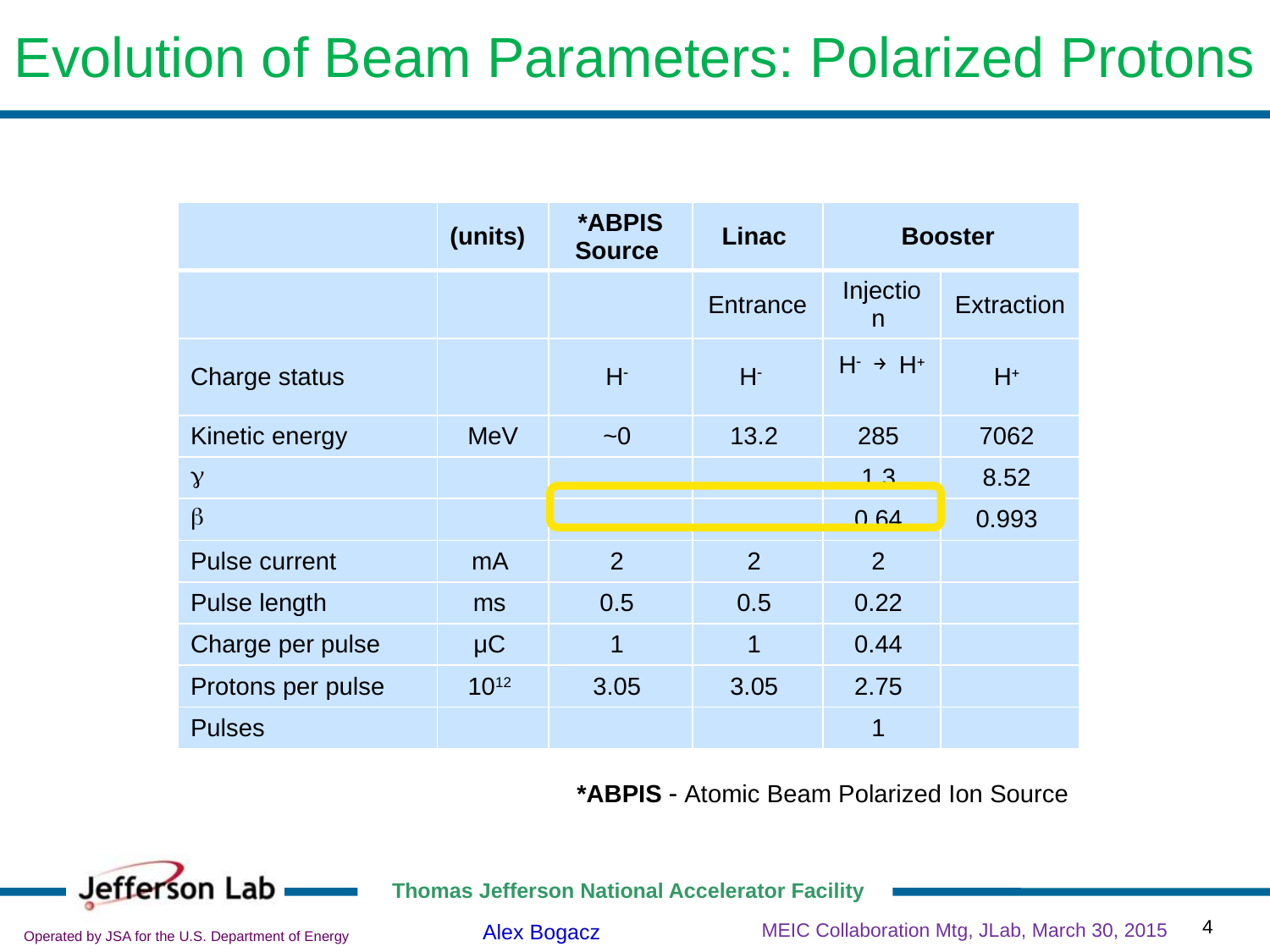

# Evolution of Beam Parameters: Polarized Protons
|  | (units) | \*ABPIS Source | Linac | Booster |  |
| --- | --- | --- | --- | --- | --- |
|  |  |  | Entrance | Injection | Extraction |
| Charge status |  | H− | H− | H− ￫ H+ | H+ |
| Kinetic energy | MeV | ~0 | 13.2 | 285 | 7062 |
| γ |  |  |  | 1.3 | 8.52 |
| β |  |  |  | 0.64 | 0.993 |
| Pulse current | mA | 2 | 2 | 2 |  |
| Pulse length | ms | 0.5 | 0.5 | 0.22 |  |
| Charge per pulse | μC | 1 | 1 | 0.44 |  |
| Protons per pulse | 1012 | 3.05 | 3.05 | 2.75 |  |
| Pulses |  |  |  | 1 |  |

*ABPIS − Atomic Beam Polarized Ion Source
MEIC Collaboration Mtg, JLab, March 30, 2015